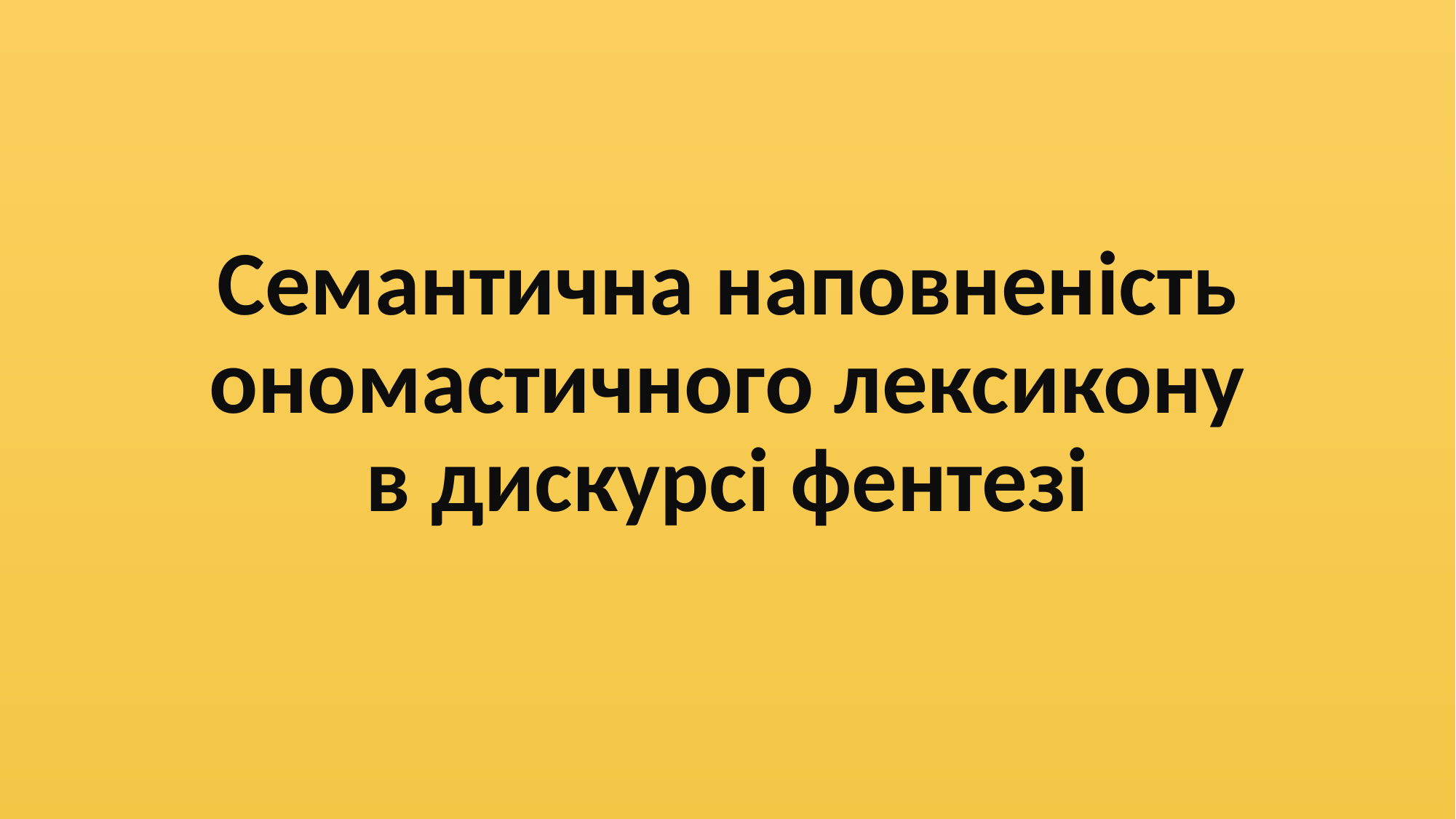

# Семантична наповненість ономастичного лексикону в дискурсі фентезі